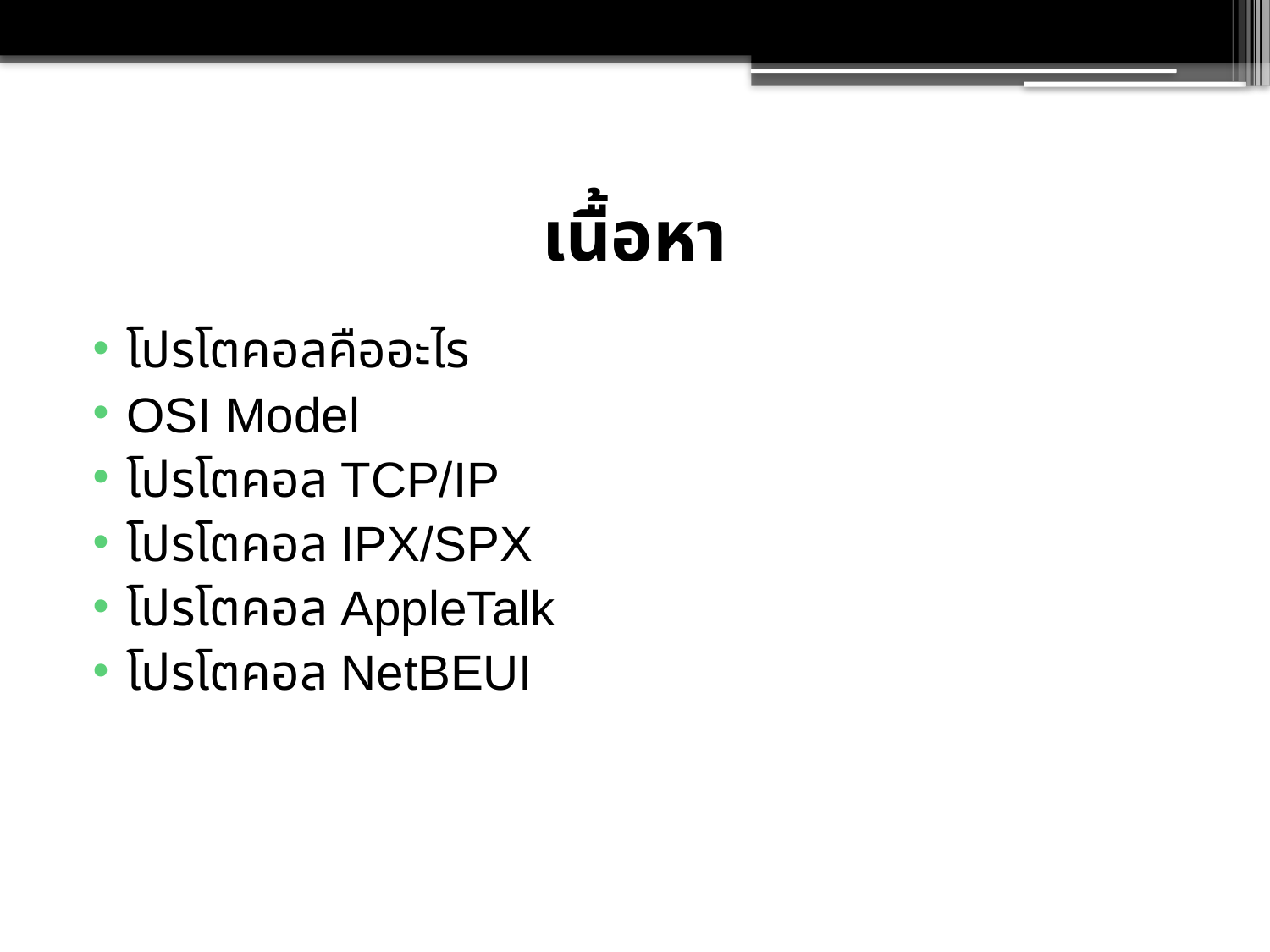

# เนื้อหา
โปรโตคอลคืออะไร
OSI Model
โปรโตคอล TCP/IP
โปรโตคอล IPX/SPX
โปรโตคอล AppleTalk
โปรโตคอล NetBEUI